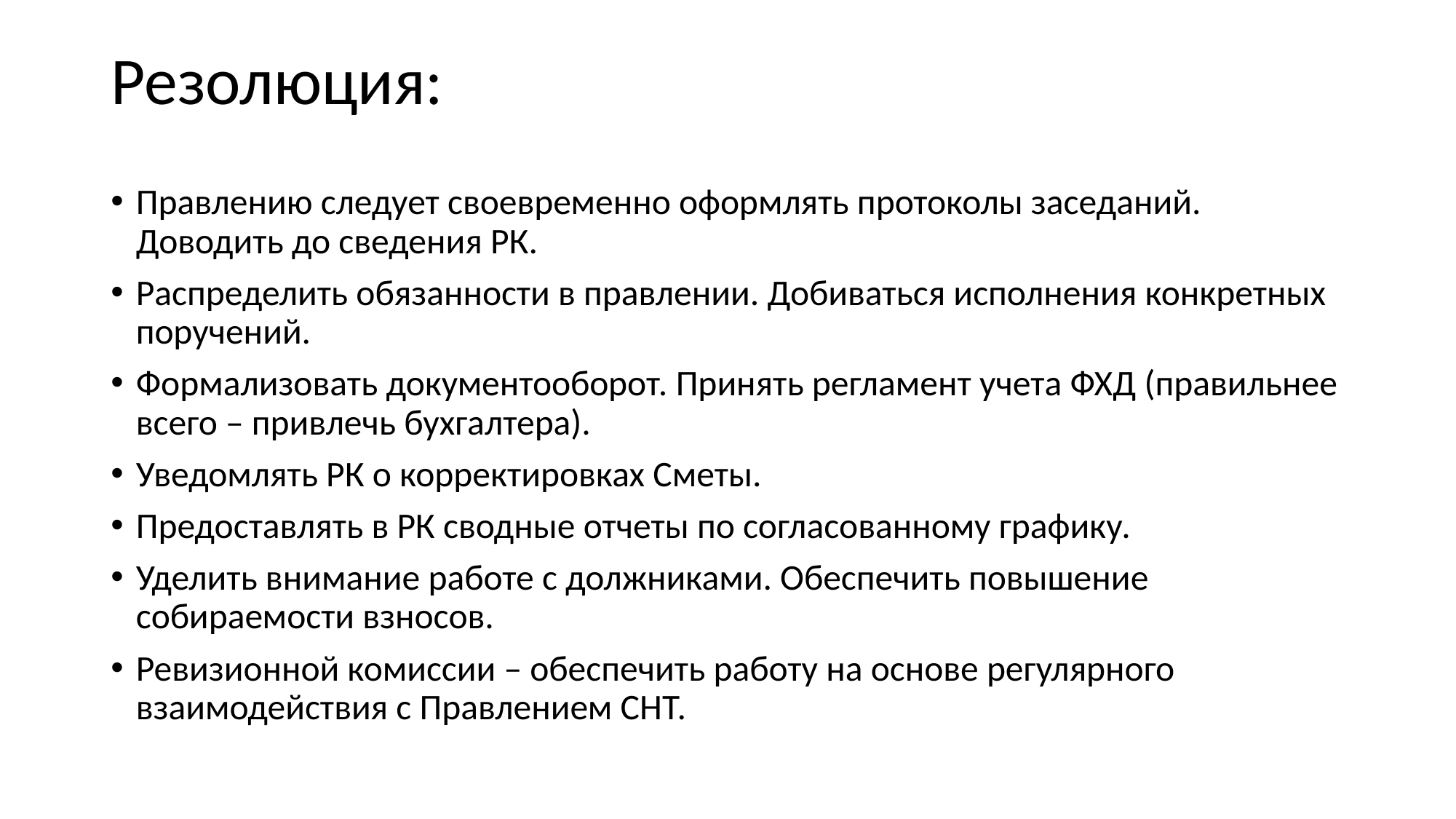

# Резолюция:
Правлению следует своевременно оформлять протоколы заседаний. Доводить до сведения РК.
Распределить обязанности в правлении. Добиваться исполнения конкретных поручений.
Формализовать документооборот. Принять регламент учета ФХД (правильнее всего – привлечь бухгалтера).
Уведомлять РК о корректировках Сметы.
Предоставлять в РК сводные отчеты по согласованному графику.
Уделить внимание работе с должниками. Обеспечить повышение собираемости взносов.
Ревизионной комиссии – обеспечить работу на основе регулярного взаимодействия с Правлением СНТ.